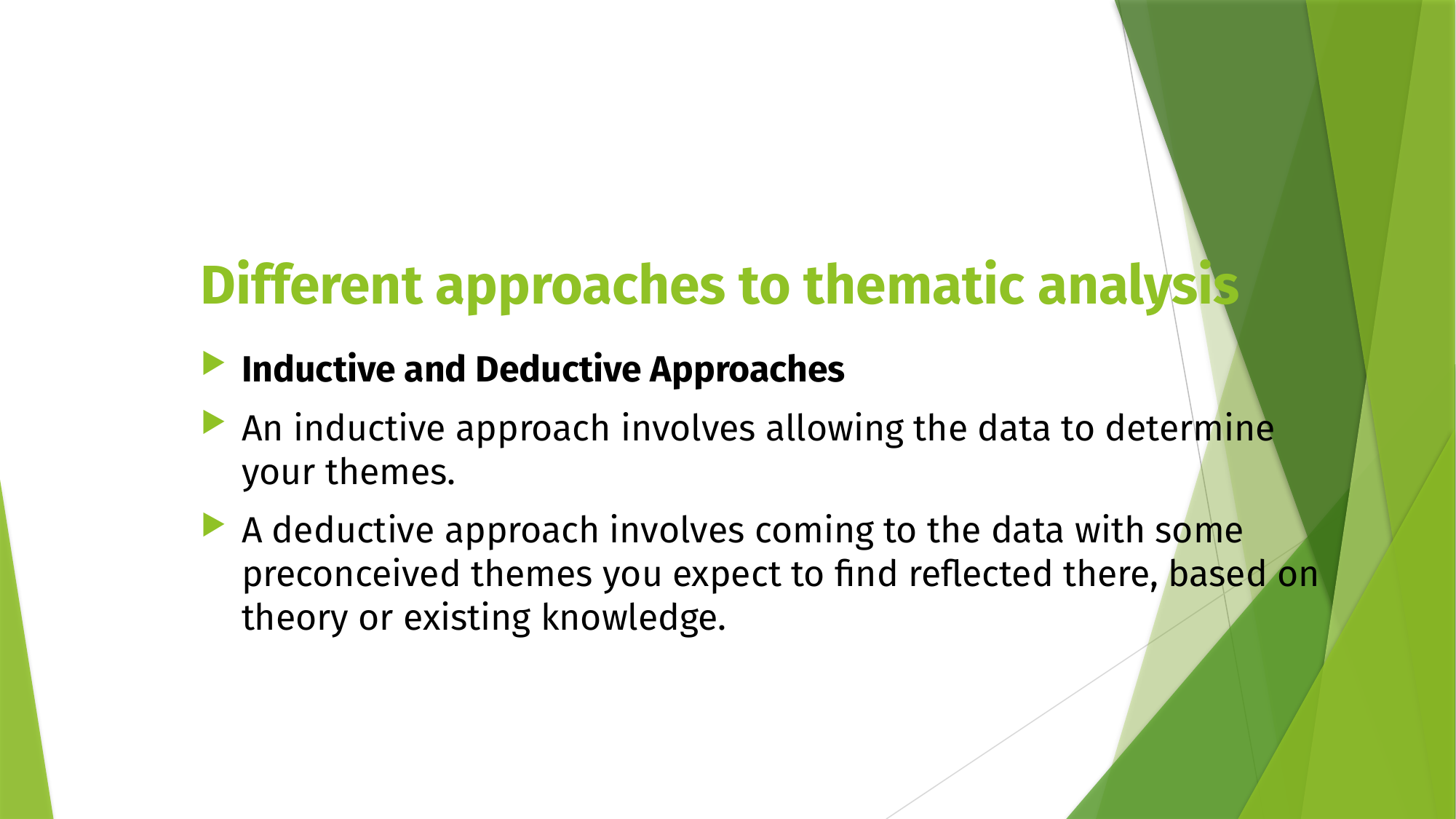

# Different approaches to thematic analysis
Inductive and Deductive Approaches
An inductive approach involves allowing the data to determine your themes.
A deductive approach involves coming to the data with some preconceived themes you expect to find reflected there, based on theory or existing knowledge.